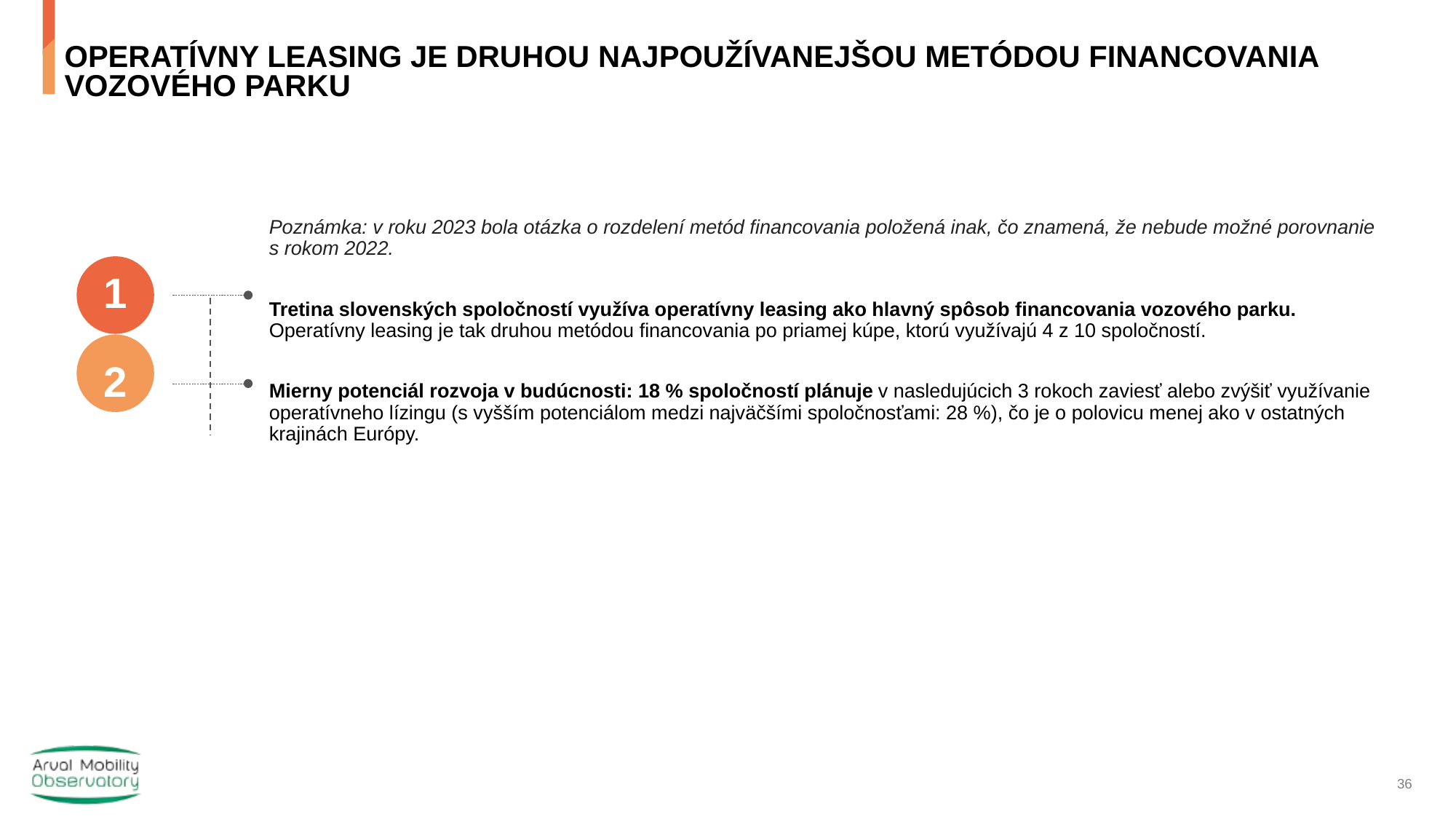

# OPERATÍVNY LeasiNG JE DRUHOU najpoužívanejšou METÓDOU FINANCOVANIA VOZOVÉHO PARKU
Poznámka: v roku 2023 bola otázka o rozdelení metód financovania položená inak, čo znamená, že nebude možné porovnanie s rokom 2022.

Tretina slovenských spoločností využíva operatívny leasing ako hlavný spôsob financovania vozového parku. Operatívny leasing je tak druhou metódou financovania po priamej kúpe, ktorú využívajú 4 z 10 spoločností.

Mierny potenciál rozvoja v budúcnosti: 18 % spoločností plánuje v nasledujúcich 3 rokoch zaviesť alebo zvýšiť využívanie operatívneho lízingu (s vyšším potenciálom medzi najväčšími spoločnosťami: 28 %), čo je o polovicu menej ako v ostatných krajinách Európy.

1
1

2
2
36